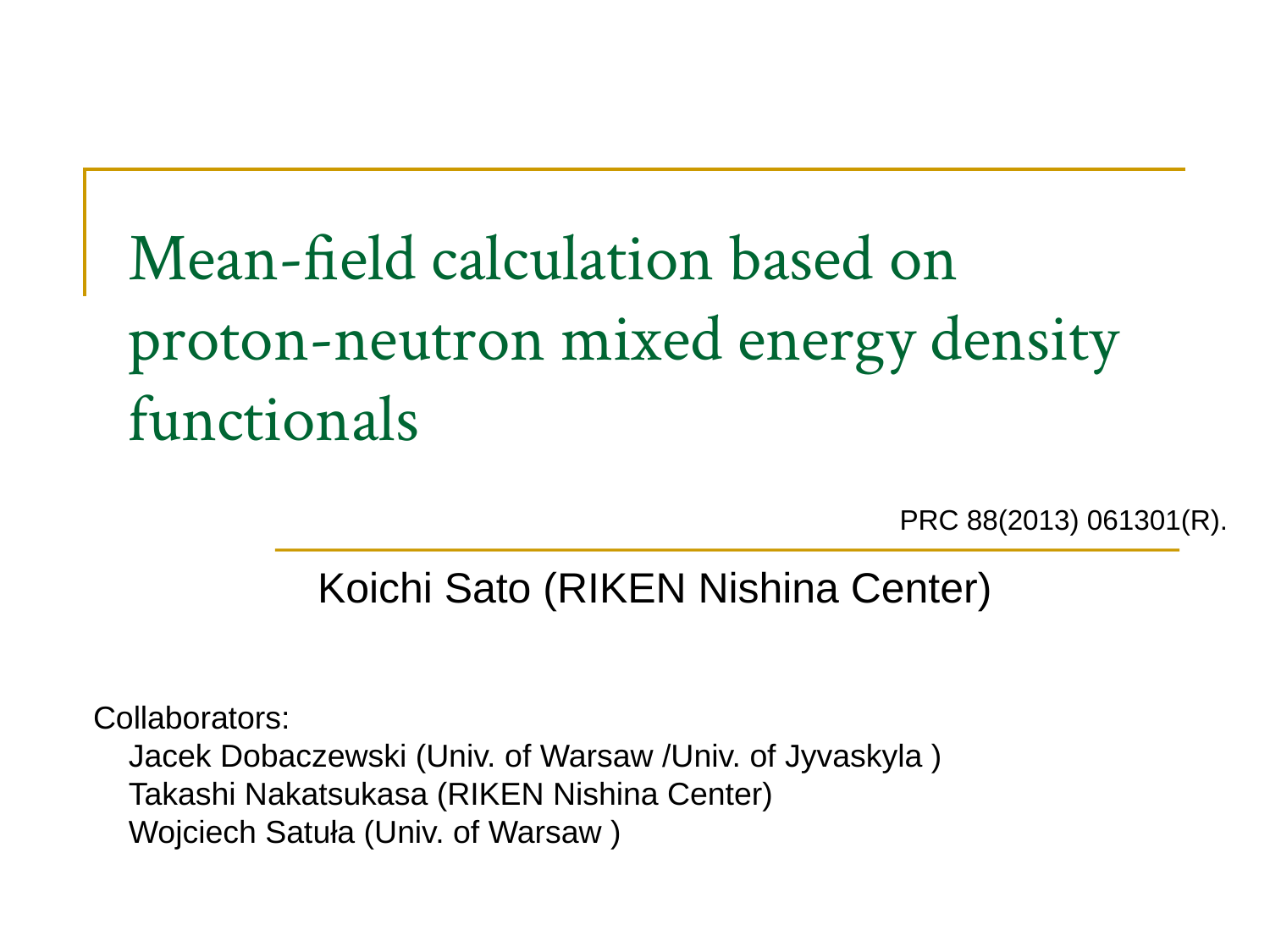

# Mean-field calculation based on proton-neutron mixed energy density functionals
PRC 88(2013) 061301(R).
Koichi Sato (RIKEN Nishina Center)
Collaborators:
    Jacek Dobaczewski (Univ. of Warsaw /Univ. of Jyvaskyla )
    Takashi Nakatsukasa (RIKEN Nishina Center)
    Wojciech Satuła (Univ. of Warsaw )